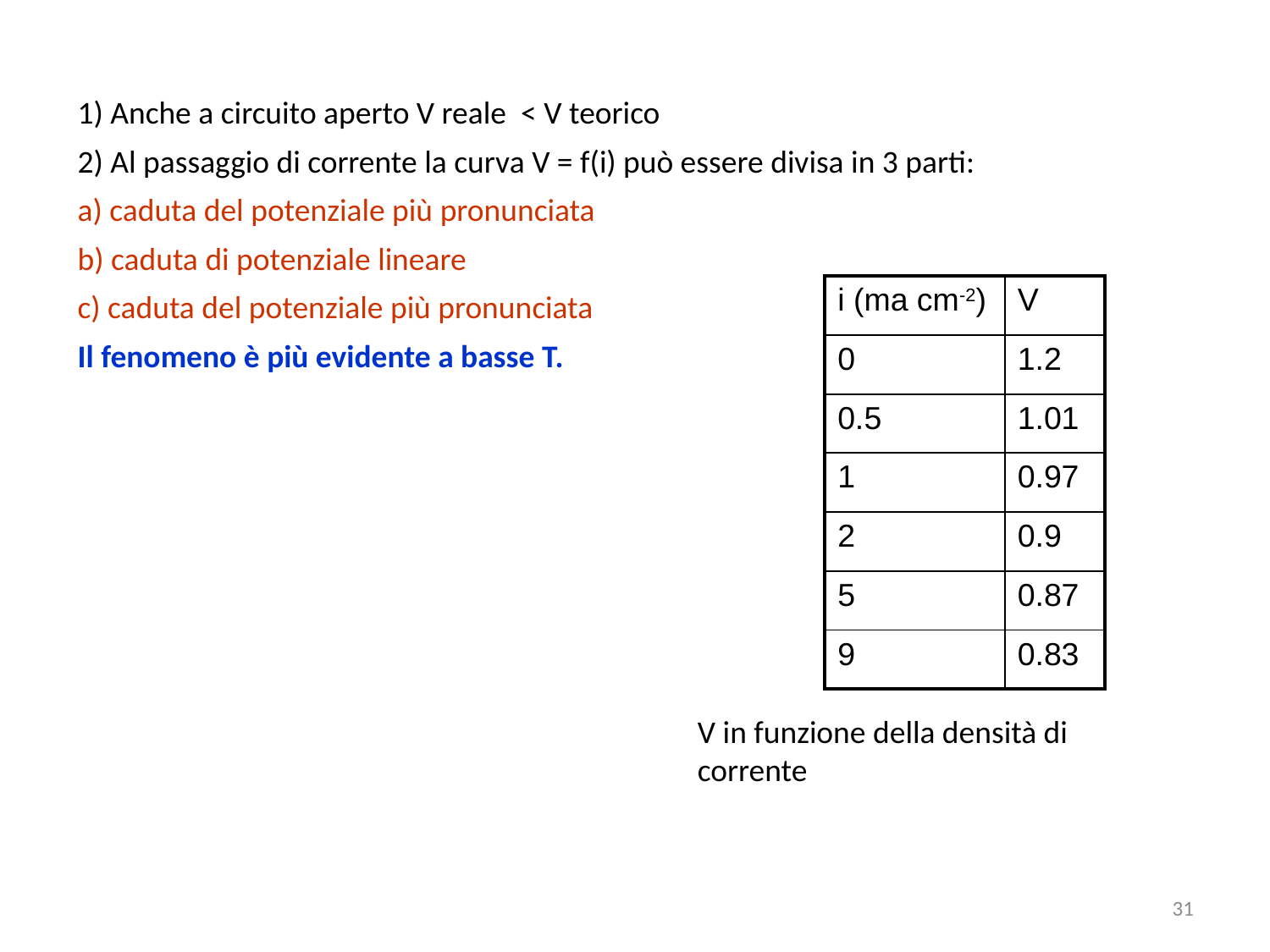

1) Anche a circuito aperto V reale  < V teorico
2) Al passaggio di corrente la curva V = f(i) può essere divisa in 3 parti:
a) caduta del potenziale più pronunciata
b) caduta di potenziale lineare
c) caduta del potenziale più pronunciata
Il fenomeno è più evidente a basse T.

| i (ma cm-2) | V |
| --- | --- |
| 0 | 1.2 |
| 0.5 | 1.01 |
| 1 | 0.97 |
| 2 | 0.9 |
| 5 | 0.87 |
| 9 | 0.83 |
V in funzione della densità di corrente
31